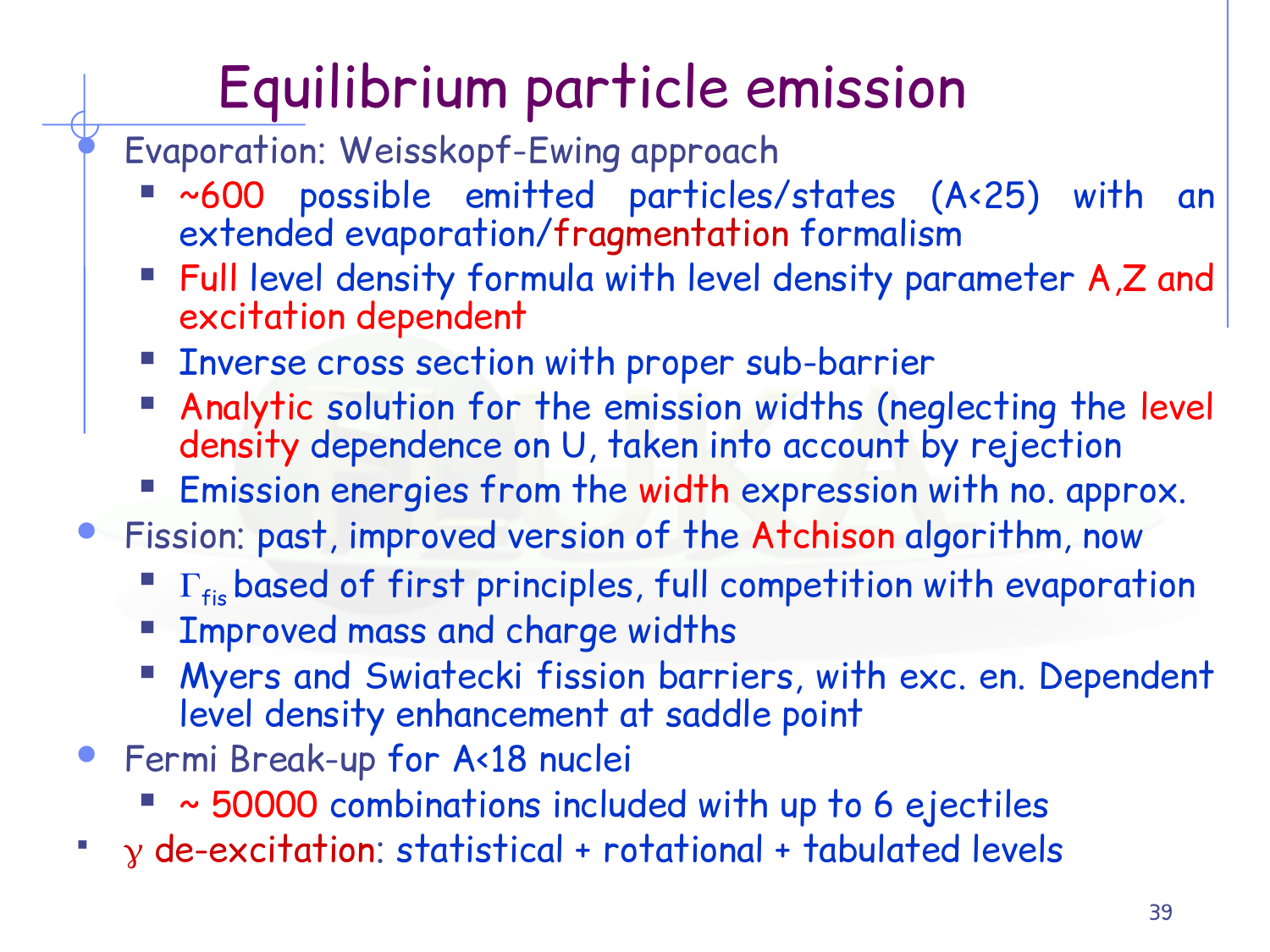

Equilibrium particle emission
Evaporation: Weisskopf-Ewing approach
~600 possible emitted particles/states (A<25) with an extended evaporation/fragmentation formalism
Full level density formula with level density parameter A,Z and excitation dependent
Inverse cross section with proper sub-barrier
Analytic solution for the emission widths (neglecting the level density dependence on U, taken into account by rejection
Emission energies from the width expression with no. approx.
Fission: past, improved version of the Atchison algorithm, now
Γfis based of first principles, full competition with evaporation
Improved mass and charge widths
Myers and Swiatecki fission barriers, with exc. en. Dependent level density enhancement at saddle point
Fermi Break-up for A<18 nuclei
~ 50000 combinations included with up to 6 ejectiles
γ de-excitation: statistical + rotational + tabulated levels
39